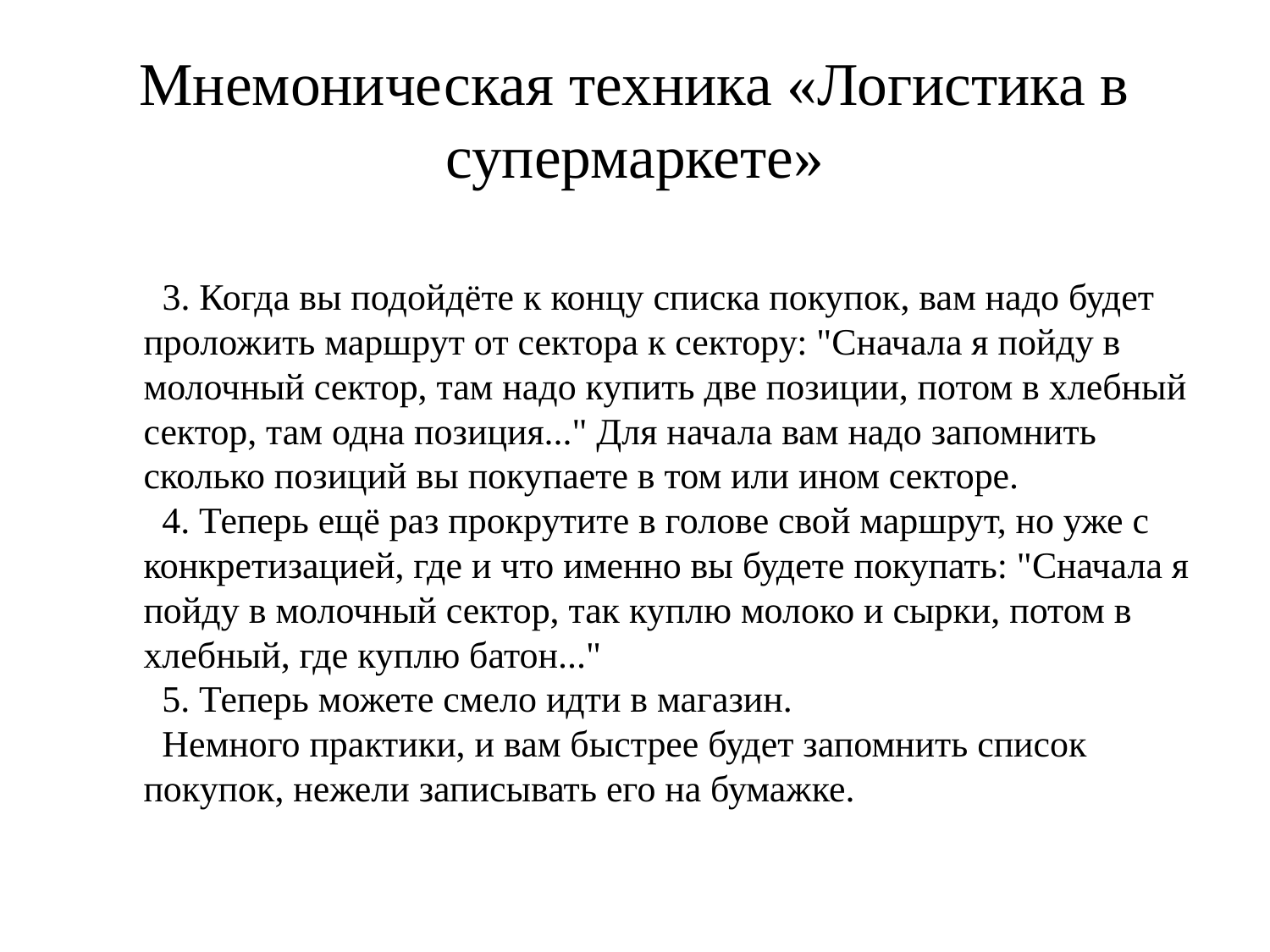

# Мнемоническая техника «Логистика в супермаркете»
  3. Когда вы подойдёте к концу списка покупок, вам надо будет проложить маршрут от сектора к сектору: "Сначала я пойду в молочный сектор, там надо купить две позиции, потом в хлебный сектор, там одна позиция..." Для начала вам надо запомнить сколько позиций вы покупаете в том или ином секторе. 
  4. Теперь ещё раз прокрутите в голове свой маршрут, но уже с конкретизацией, где и что именно вы будете покупать: "Сначала я пойду в молочный сектор, так куплю молоко и сырки, потом в хлебный, где куплю батон..." 
  5. Теперь можете смело идти в магазин. 
  Немного практики, и вам быстрее будет запомнить список покупок, нежели записывать его на бумажке.